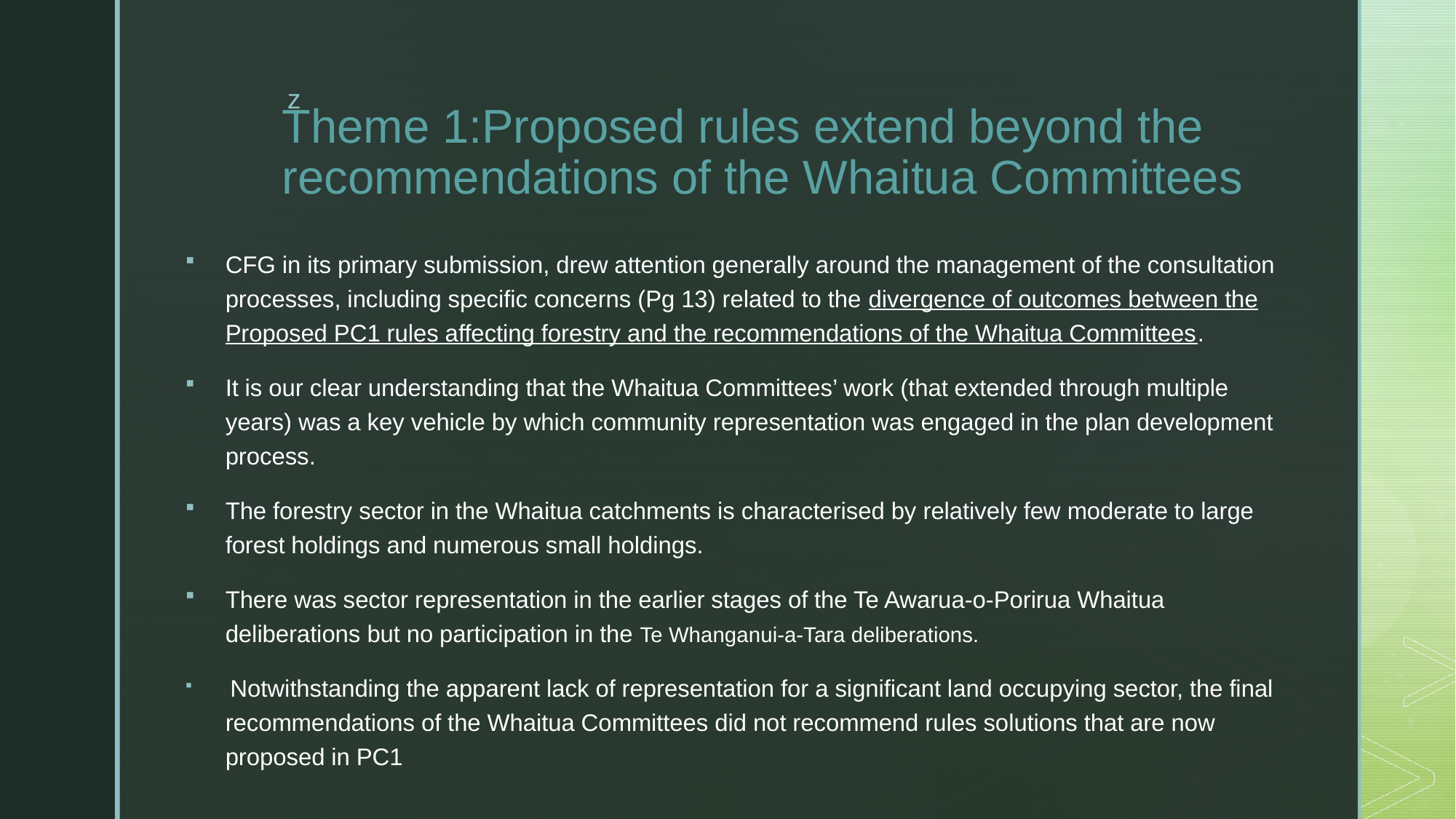

# Theme 1:Proposed rules extend beyond the recommendations of the Whaitua Committees
CFG in its primary submission, drew attention generally around the management of the consultation processes, including specific concerns (Pg 13) related to the divergence of outcomes between the Proposed PC1 rules affecting forestry and the recommendations of the Whaitua Committees.
It is our clear understanding that the Whaitua Committees’ work (that extended through multiple years) was a key vehicle by which community representation was engaged in the plan development process.
The forestry sector in the Whaitua catchments is characterised by relatively few moderate to large forest holdings and numerous small holdings.
There was sector representation in the earlier stages of the Te Awarua-o-Porirua Whaitua deliberations but no participation in the Te Whanganui-a-Tara deliberations.
 Notwithstanding the apparent lack of representation for a significant land occupying sector, the final recommendations of the Whaitua Committees did not recommend rules solutions that are now proposed in PC1